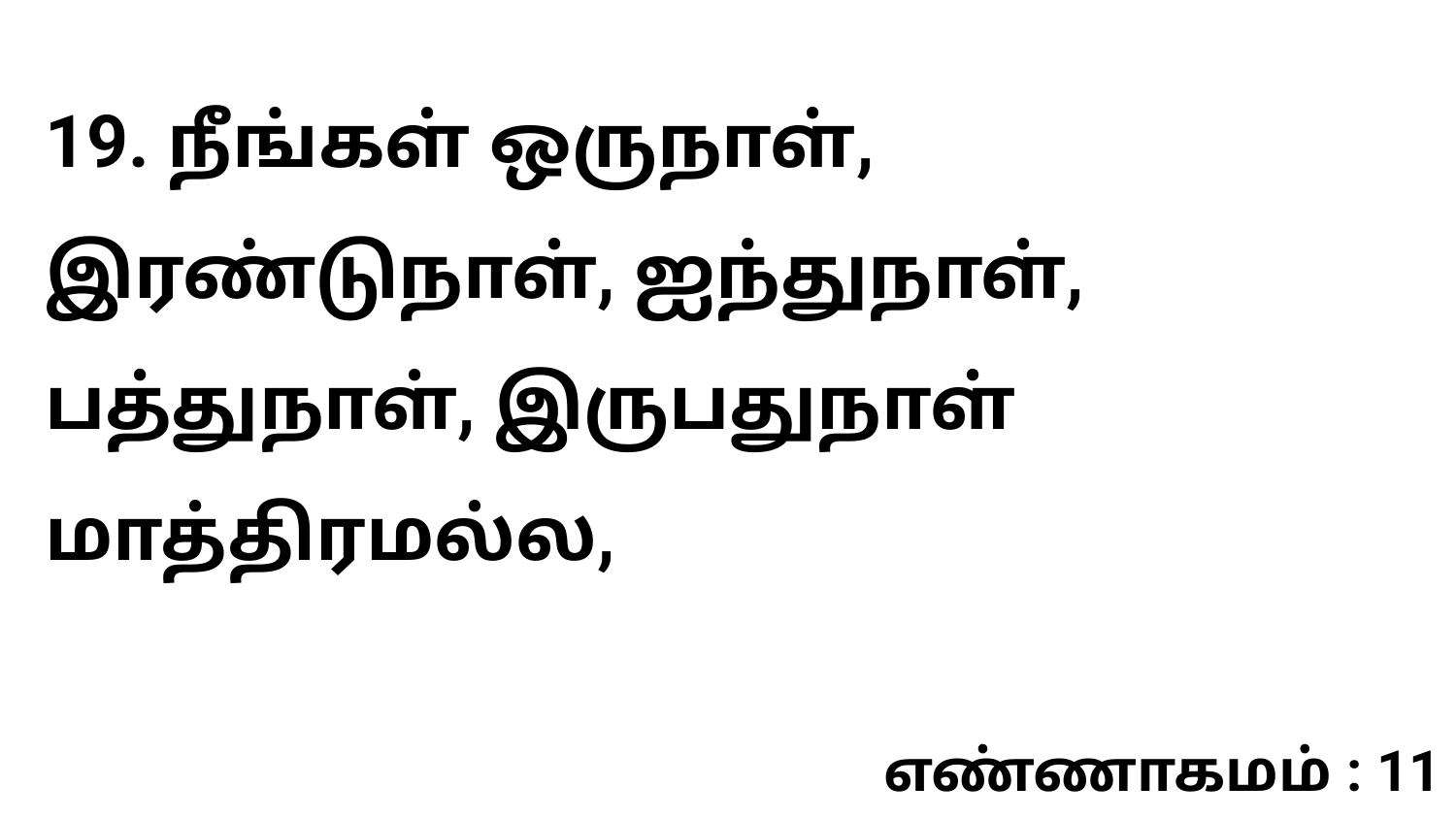

19. நீங்கள் ஒருநாள், இரண்டுநாள், ஐந்துநாள், பத்துநாள், இருபதுநாள் மாத்திரமல்ல,
எண்ணாகமம் : 11